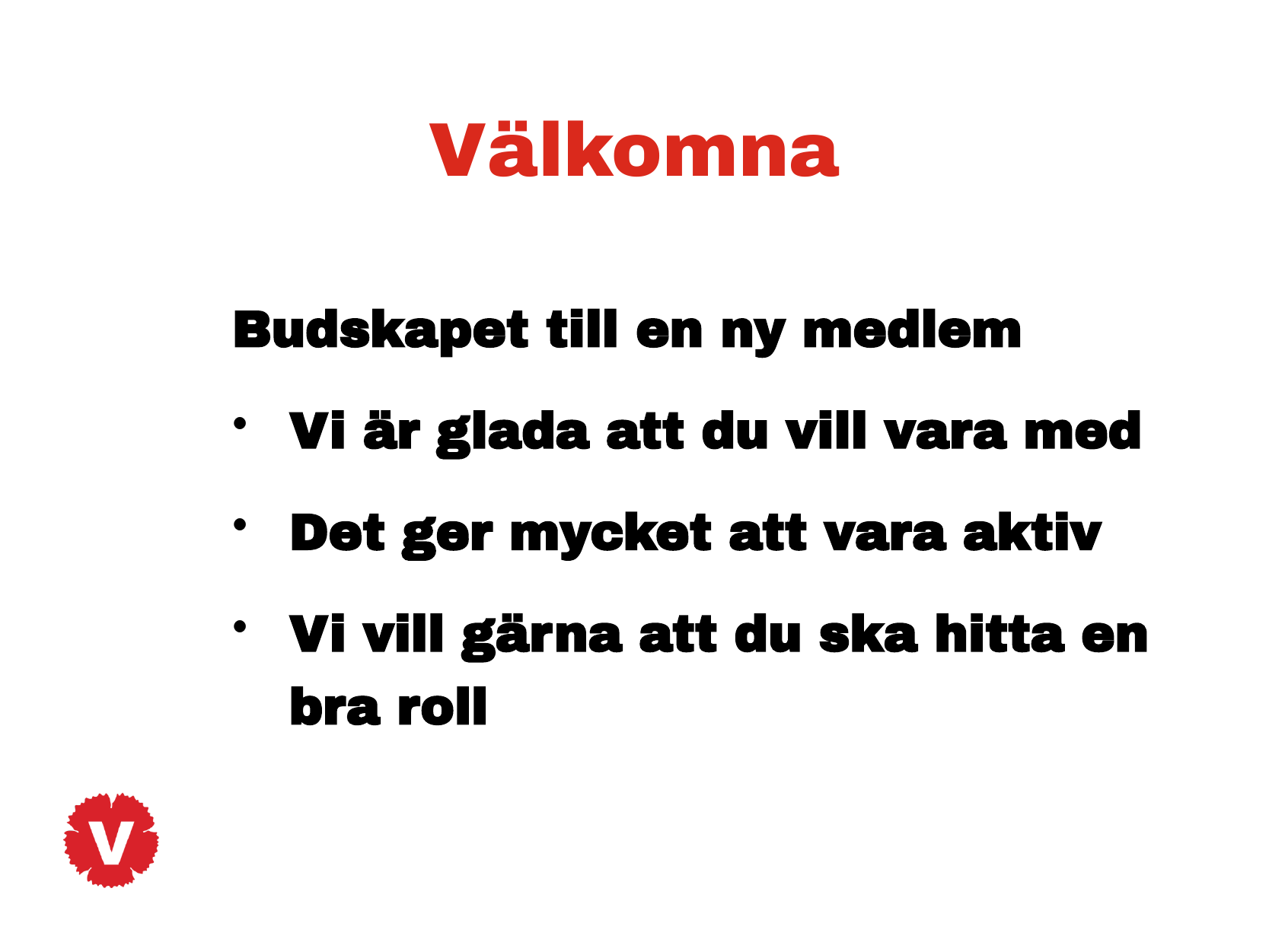

# Välkomna
Budskapet till en ny medlem
Vi är glada att du vill vara med
Det ger mycket att vara aktiv
Vi vill gärna att du ska hitta en bra roll